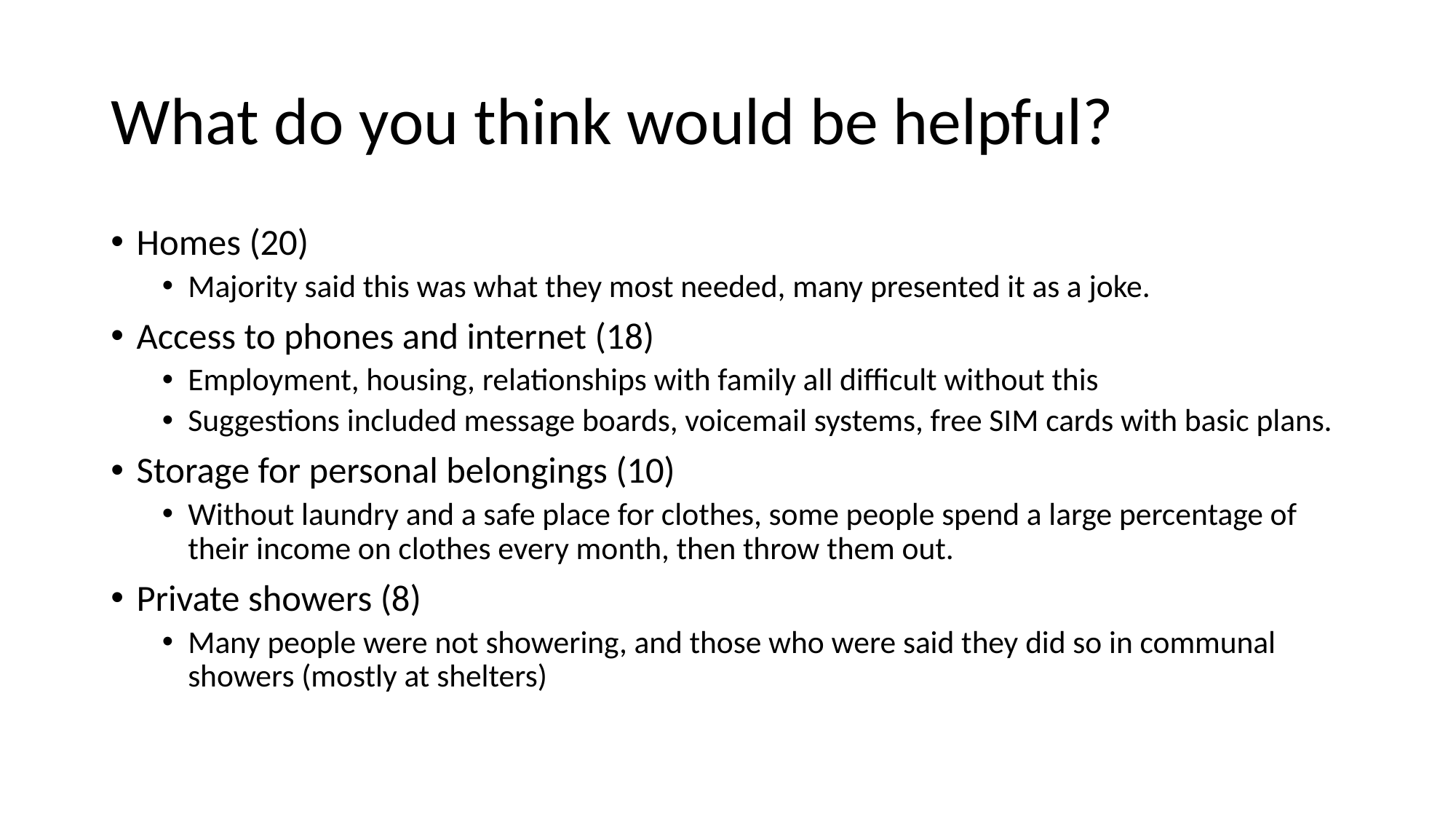

# What do you think would be helpful?
Homes (20)
Majority said this was what they most needed, many presented it as a joke.
Access to phones and internet (18)
Employment, housing, relationships with family all difficult without this
Suggestions included message boards, voicemail systems, free SIM cards with basic plans.
Storage for personal belongings (10)
Without laundry and a safe place for clothes, some people spend a large percentage of their income on clothes every month, then throw them out.
Private showers (8)
Many people were not showering, and those who were said they did so in communal showers (mostly at shelters)